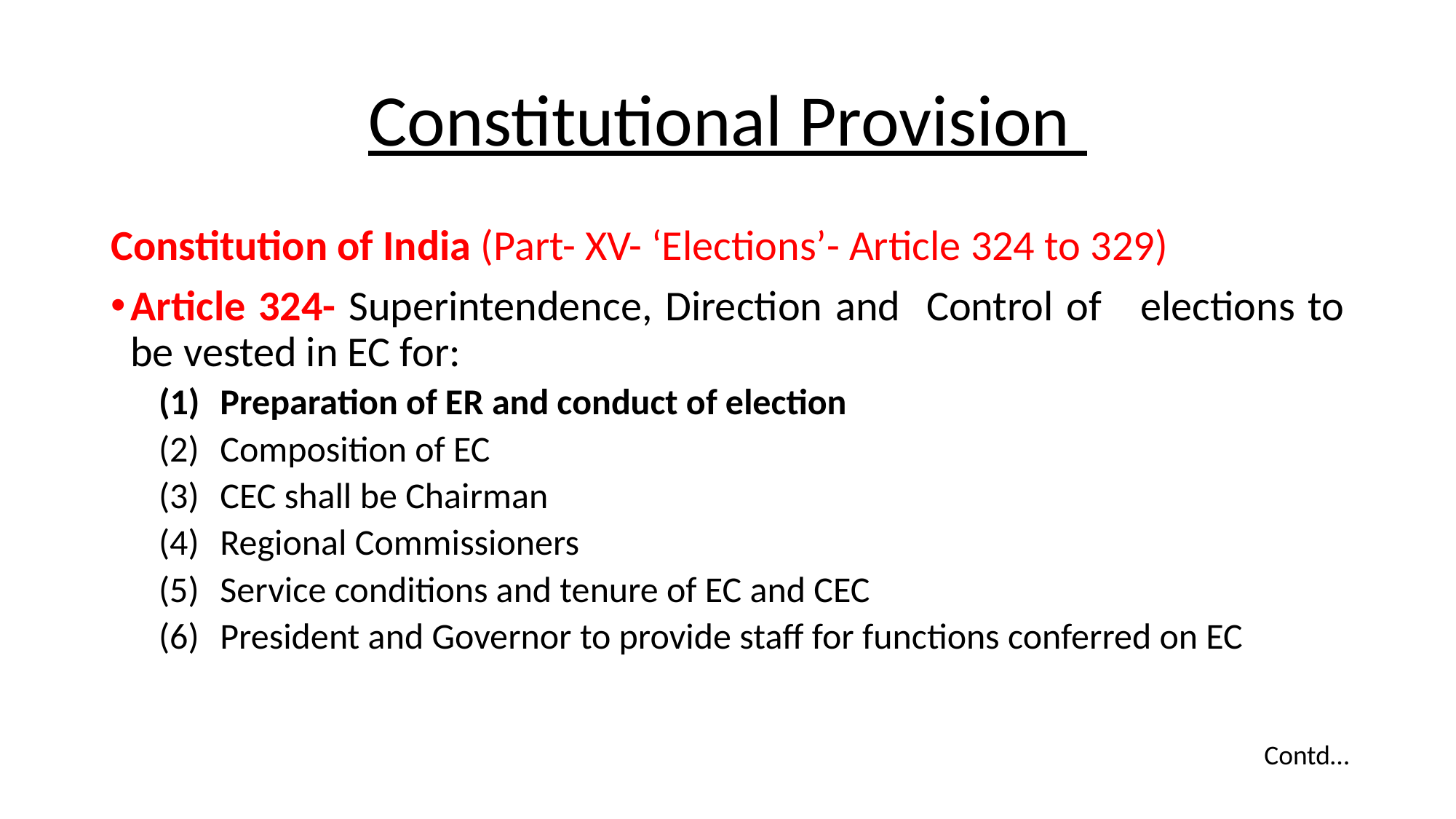

# Constitutional Provision
Constitution of India (Part- XV- ‘Elections’- Article 324 to 329)
Article 324- Superintendence, Direction and  Control of 	elections to be vested in EC for:
Preparation of ER and conduct of election
Composition of EC
CEC shall be Chairman
Regional Commissioners
Service conditions and tenure of EC and CEC
President and Governor to provide staff for functions conferred on EC

Contd…